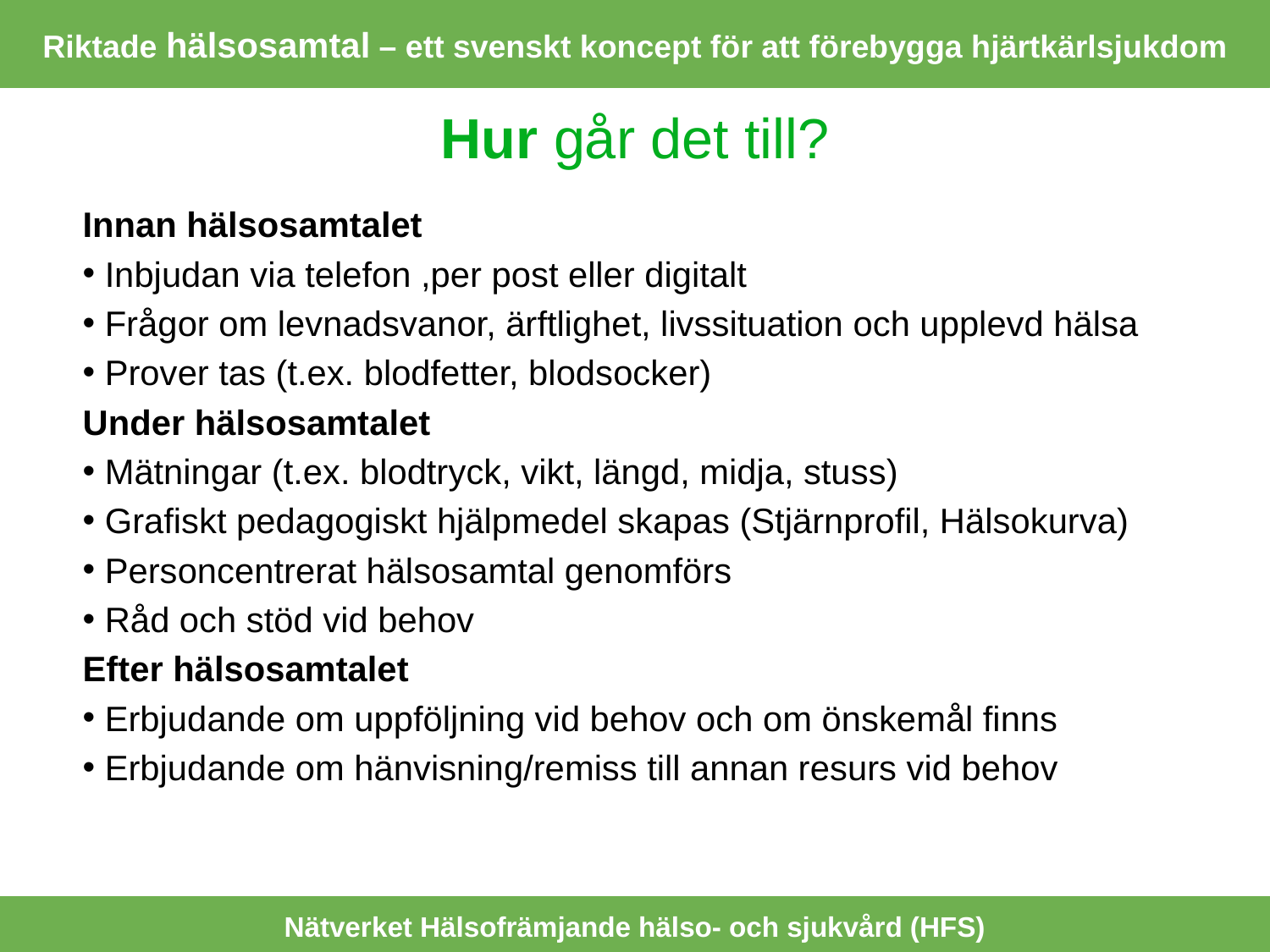

Riktade hälsosamtal – ett svenskt koncept för att förebygga hjärtkärlsjukdom
Hur går det till?
Innan hälsosamtalet
 Inbjudan via telefon ,per post eller digitalt
 Frågor om levnadsvanor, ärftlighet, livssituation och upplevd hälsa
 Prover tas (t.ex. blodfetter, blodsocker)
Under hälsosamtalet
 Mätningar (t.ex. blodtryck, vikt, längd, midja, stuss)
 Grafiskt pedagogiskt hjälpmedel skapas (Stjärnprofil, Hälsokurva)
 Personcentrerat hälsosamtal genomförs
 Råd och stöd vid behov
Efter hälsosamtalet
 Erbjudande om uppföljning vid behov och om önskemål finns
 Erbjudande om hänvisning/remiss till annan resurs vid behov

Nätverket Hälsofrämjande hälso- och sjukvård (HFS)